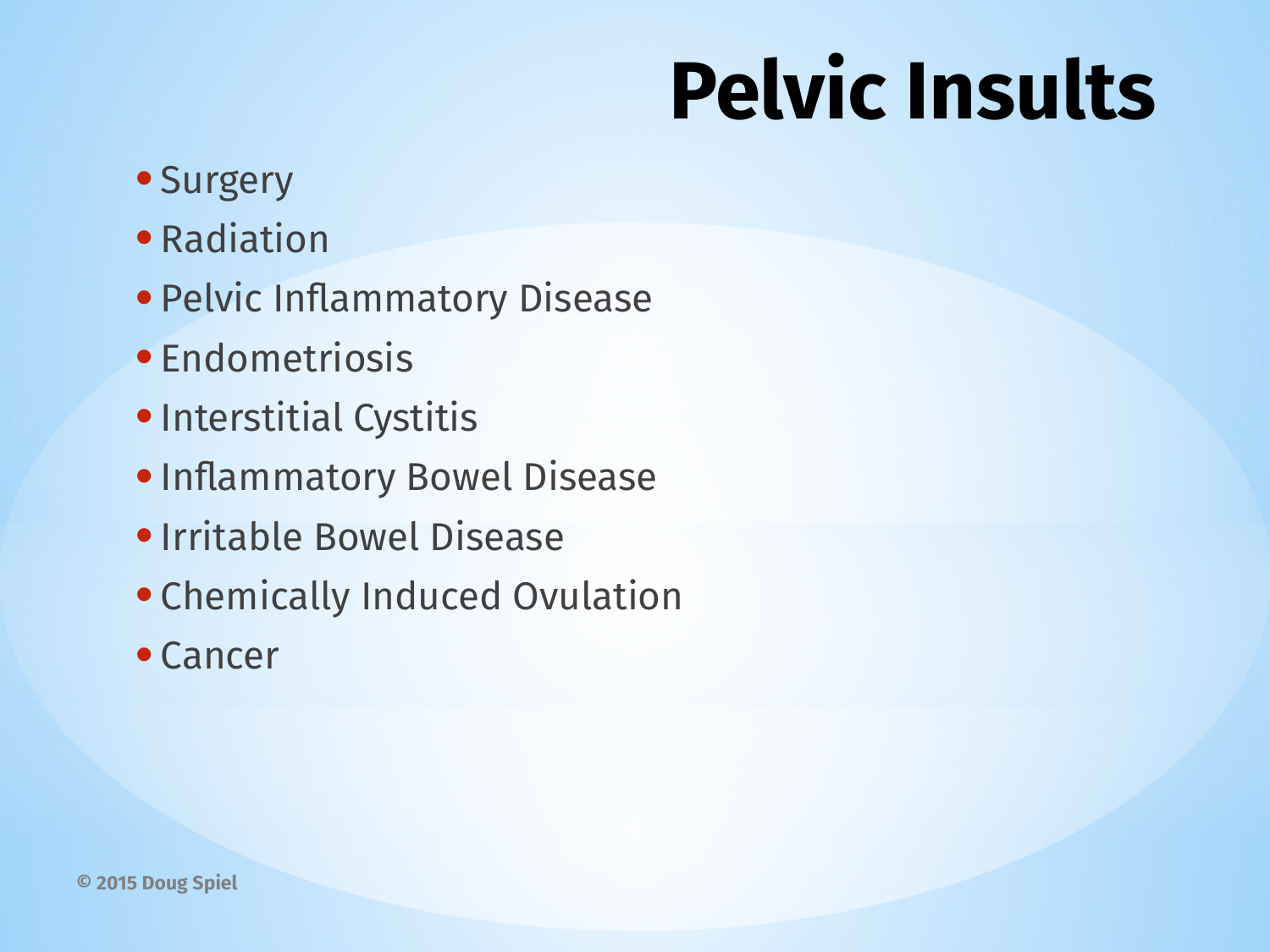

# Pelvic Insults
Surgery
Radiation
Pelvic Inflammatory Disease
Endometriosis
Interstitial Cystitis
Inflammatory Bowel Disease
Irritable Bowel Disease
Chemically Induced Ovulation
Cancer
© 2015 Doug Spiel